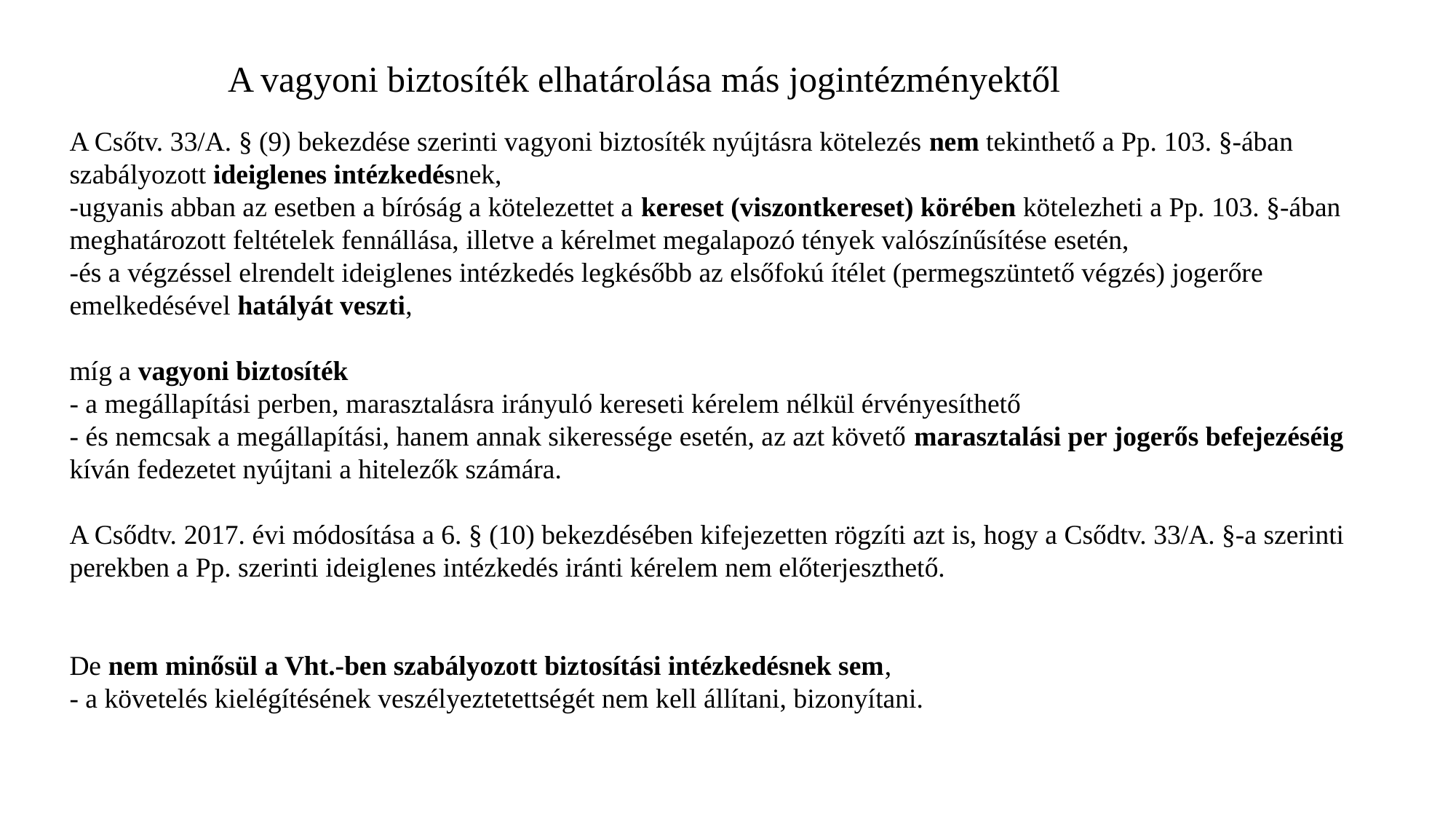

A vagyoni biztosíték elhatárolása más jogintézményektől
A Csőtv. 33/A. § (9) bekezdése szerinti vagyoni biztosíték nyújtásra kötelezés nem tekinthető a Pp. 103. §-ában szabályozott ideiglenes intézkedésnek,
-ugyanis abban az esetben a bíróság a kötelezettet a kereset (viszontkereset) körében kötelezheti a Pp. 103. §-ában meghatározott feltételek fennállása, illetve a kérelmet megalapozó tények valószínűsítése esetén,
-és a végzéssel elrendelt ideiglenes intézkedés legkésőbb az elsőfokú ítélet (permegszüntető végzés) jogerőre emelkedésével hatályát veszti,

míg a vagyoni biztosíték
- a megállapítási perben, marasztalásra irányuló kereseti kérelem nélkül érvényesíthető
- és nemcsak a megállapítási, hanem annak sikeressége esetén, az azt követő marasztalási per jogerős befejezéséig kíván fedezetet nyújtani a hitelezők számára.

A Csődtv. 2017. évi módosítása a 6. § (10) bekezdésében kifejezetten rögzíti azt is, hogy a Csődtv. 33/A. §-a szerinti perekben a Pp. szerinti ideiglenes intézkedés iránti kérelem nem előterjeszthető.

De nem minősül a Vht.-ben szabályozott biztosítási intézkedésnek sem,
- a követelés kielégítésének veszélyeztetettségét nem kell állítani, bizonyítani.